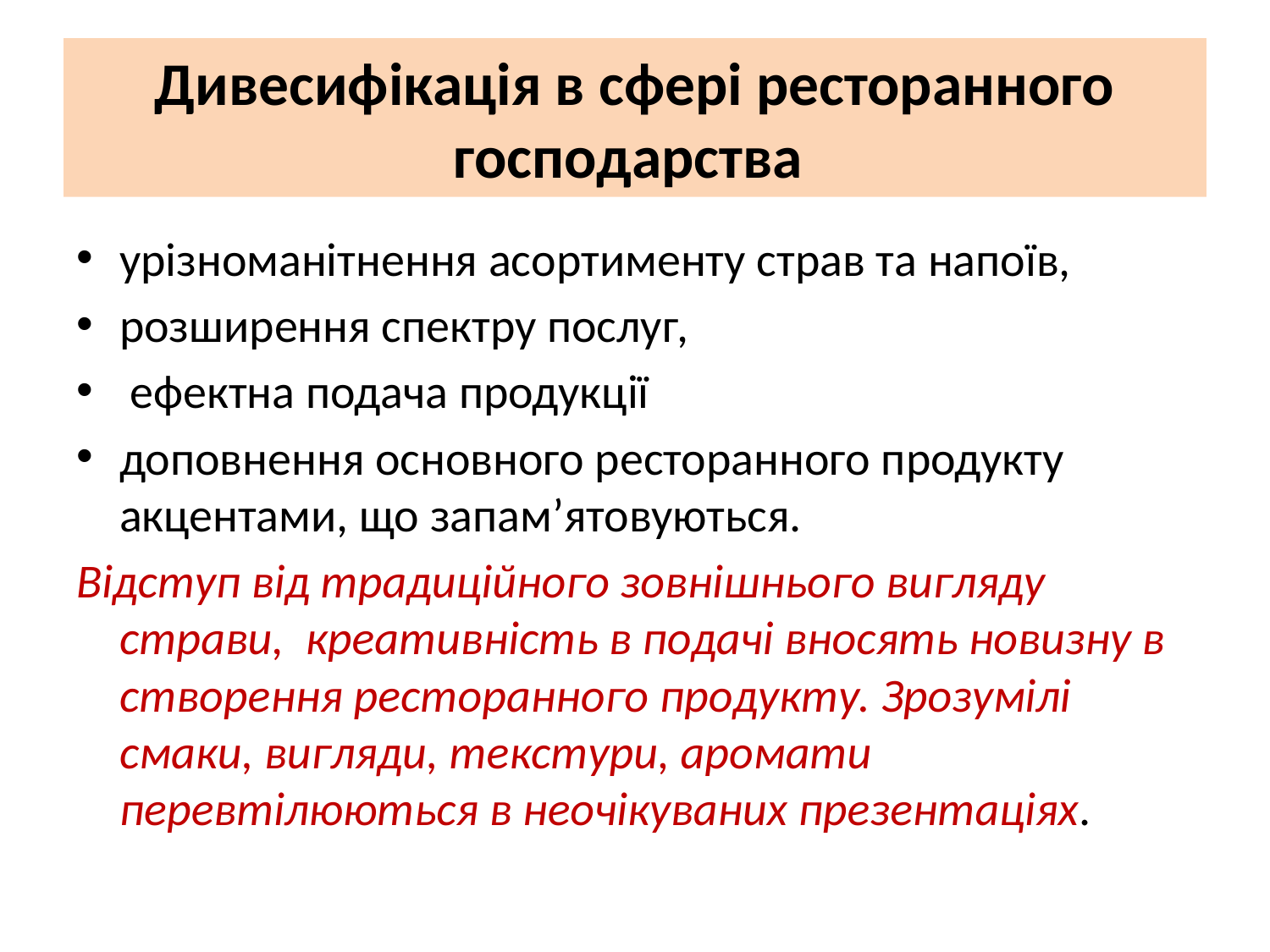

# Дивесифікація в сфері ресторанного господарства
урізноманітнення асортименту страв та напоїв,
розширення спектру послуг,
 ефектна подача продукції
доповнення основного ресторанного продукту акцентами, що запам’ятовуються.
Відступ від традиційного зовнішнього вигляду страви,  креативність в подачі вносять новизну в створення ресторанного продукту. Зрозумілі смаки, вигляди, текстури, аромати перевтілюються в неочікуваних презентаціях.